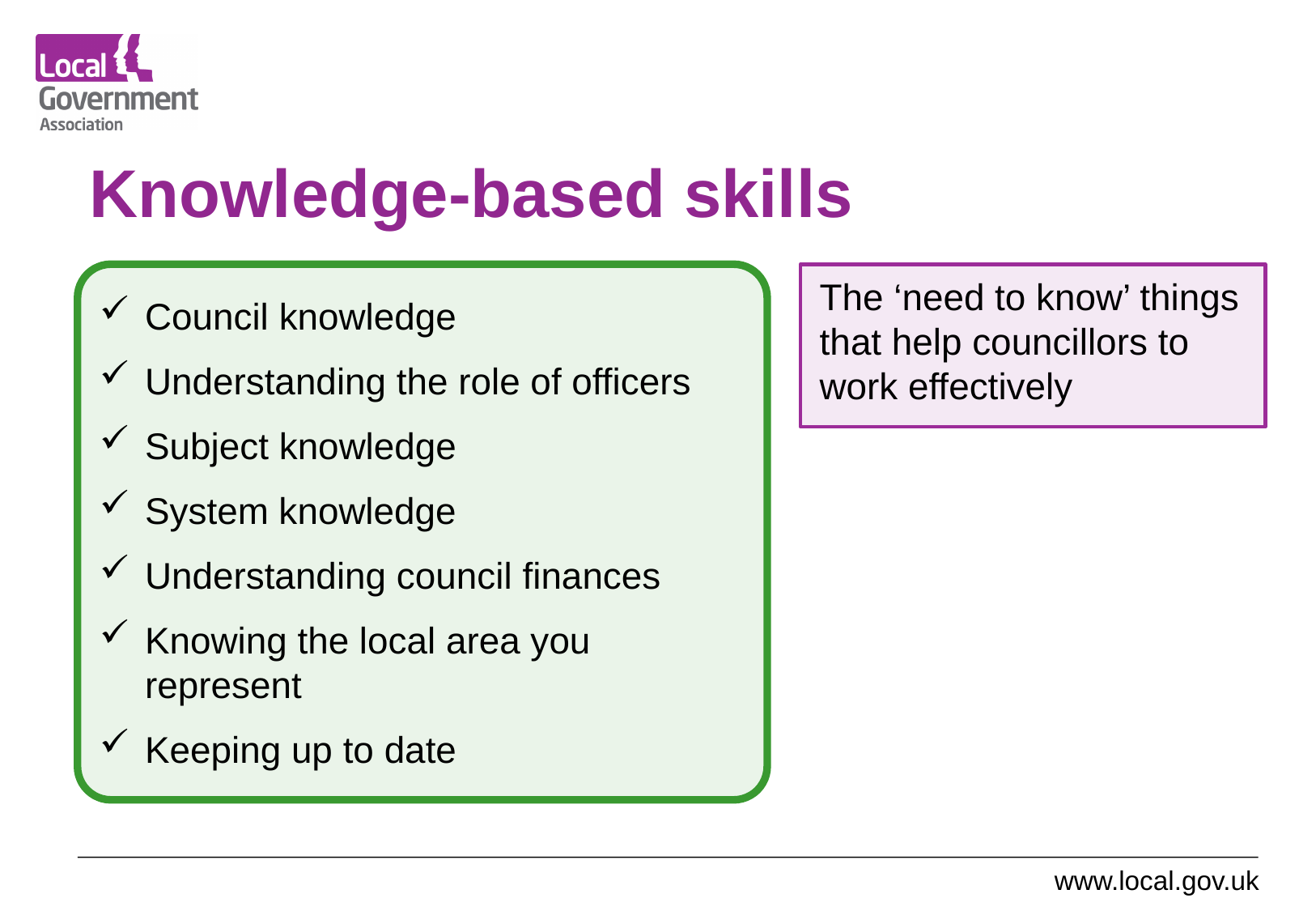

# Knowledge-based skills
Council knowledge
Understanding the role of officers
Subject knowledge
System knowledge
Understanding council finances
Knowing the local area you represent
Keeping up to date
The ‘need to know’ things that help councillors to work effectively